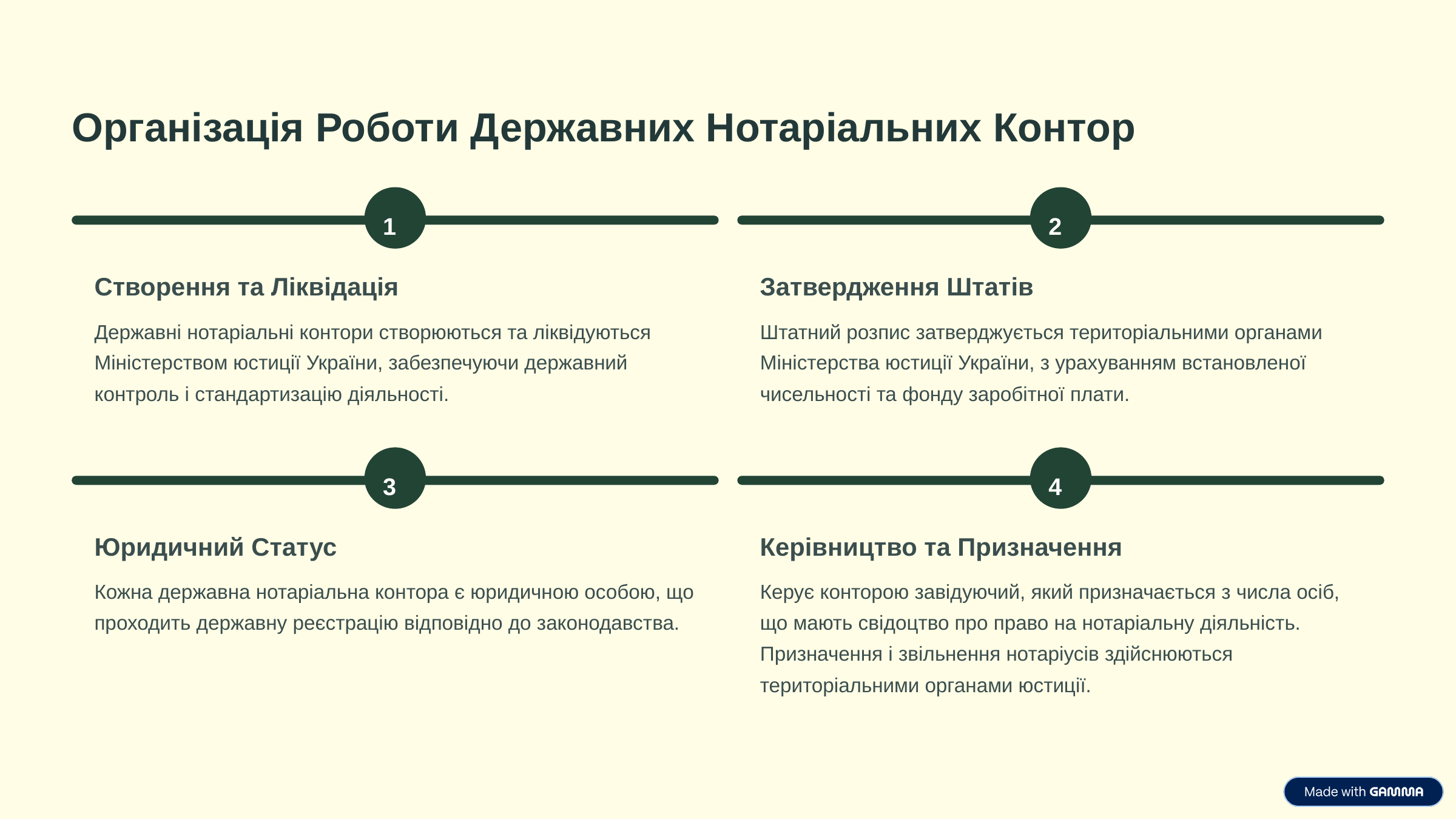

Організація Роботи Державних Нотаріальних Контор

1
2

Створення та Ліквідація
Затвердження Штатів
Державні нотаріальні контори створюються та ліквідуються Міністерством юстиції України, забезпечуючи державний контроль і стандартизацію діяльності.
Штатний розпис затверджується територіальними органами Міністерства юстиції України, з урахуванням встановленої чисельності та фонду заробітної плати.

3
4

Юридичний Статус
Керівництво та Призначення
Кожна державна нотаріальна контора є юридичною особою, що проходить державну реєстрацію відповідно до законодавства.
Керує конторою завідуючий, який призначається з числа осіб, що мають свідоцтво про право на нотаріальну діяльність. Призначення і звільнення нотаріусів здійснюються територіальними органами юстиції.